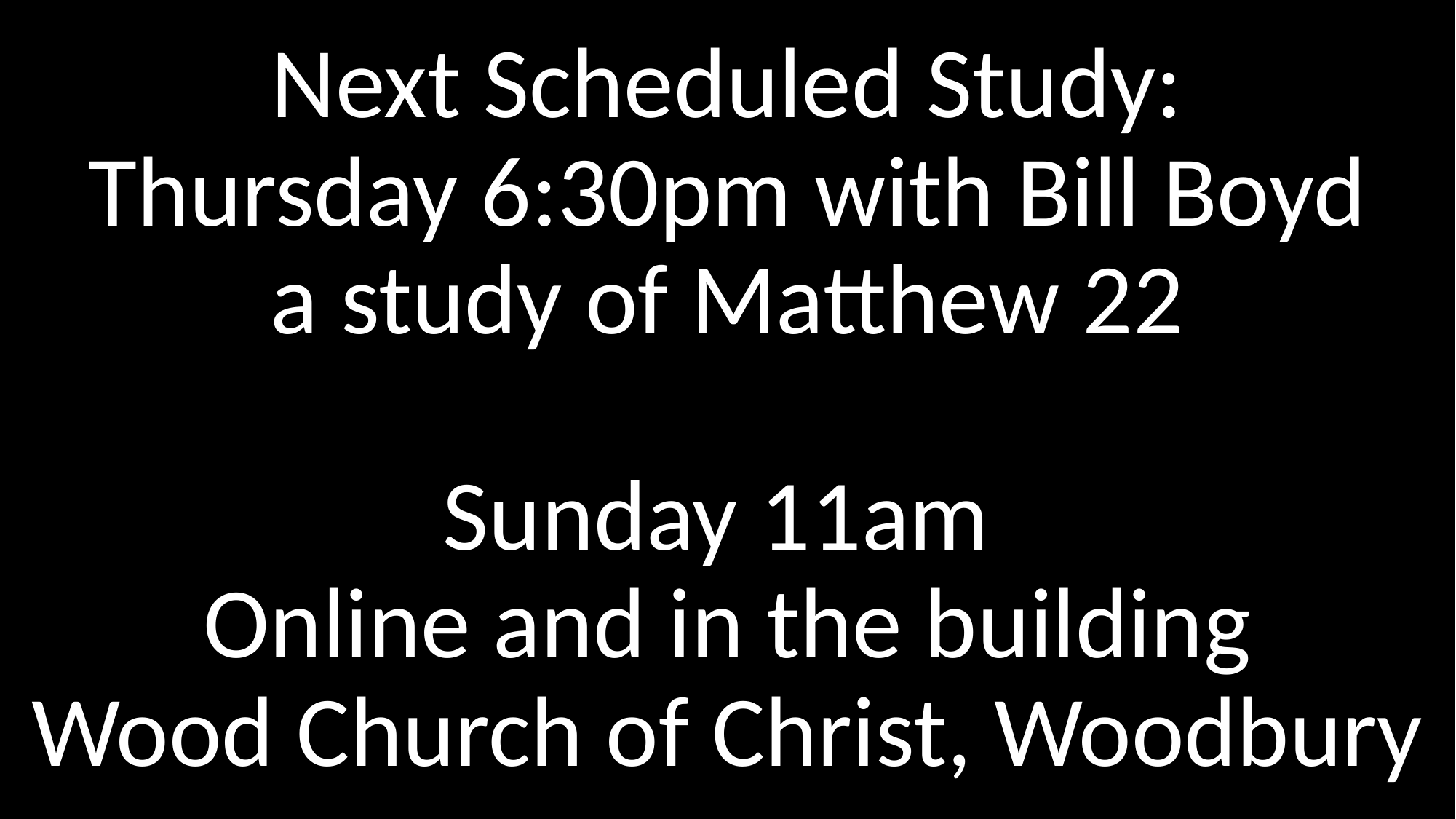

# Next Scheduled Study: Thursday 6:30pm with Bill Boyd a study of Matthew 22 Sunday 11am Online and in the building Wood Church of Christ, Woodbury